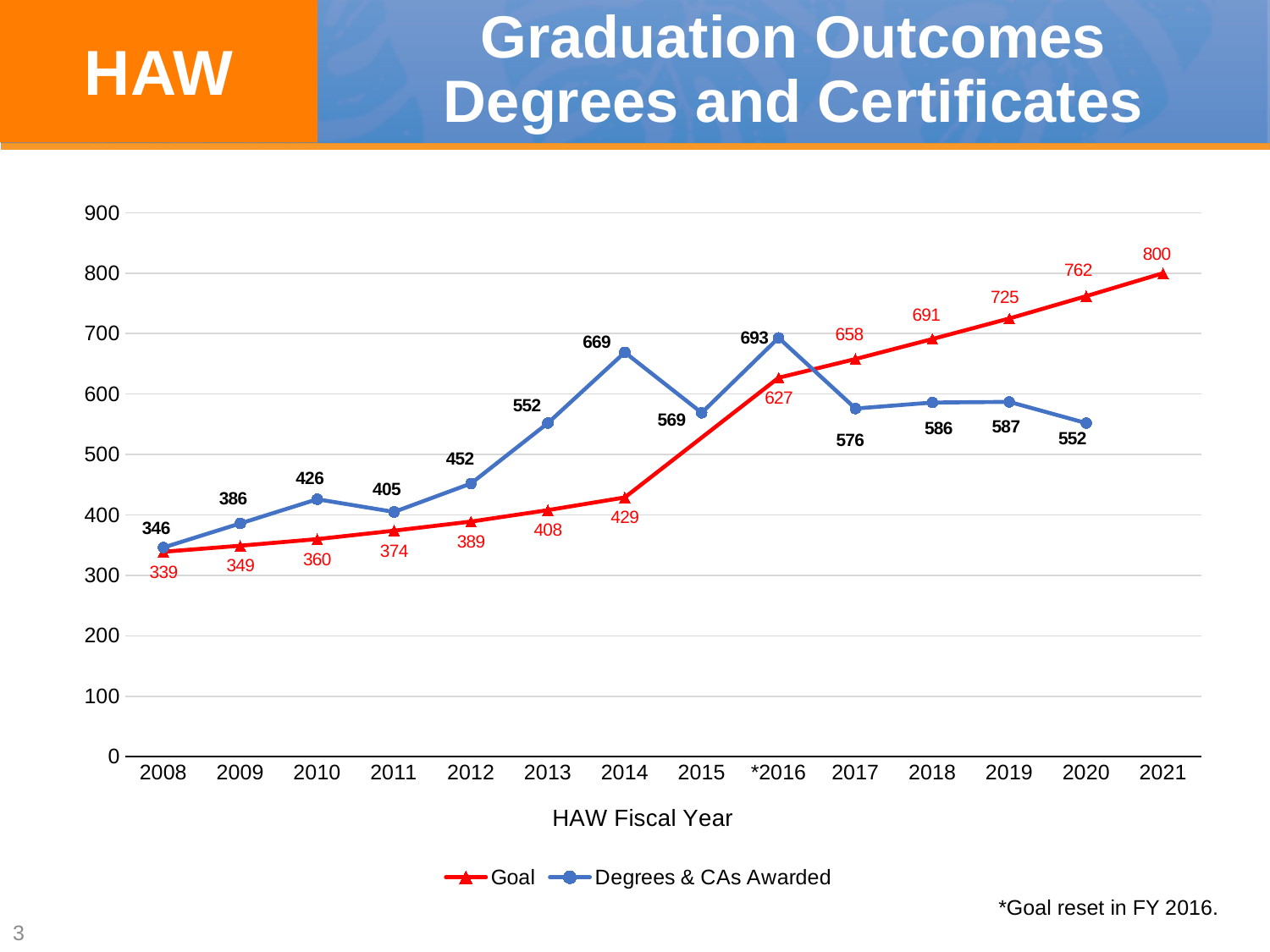

HAW
# Graduation Outcomes Degrees and Certificates

### Chart

| Category | Goal | Degrees & CAs Awarded |
|---|---|---|
| 2008 | 339.0 | 346.0 |
| 2009 | 349.0 | 386.0 |
| 2010 | 360.0 | 426.0 |
| 2011 | 374.0 | 405.0 |
| 2012 | 389.0 | 452.0 |
| 2013 | 408.0 | 552.0 |
| 2014 | 429.0 | 669.0 |
| 2015 | None | 569.0 |
| *2016 | 627.0 | 693.0 |
| 2017 | 658.0 | 576.0 |
| 2018 | 691.0 | 586.0 |
| 2019 | 725.0 | 587.0 |
| 2020 | 762.0 | 552.0 |
| 2021 | 800.0 | None |
*Goal reset in FY 2016.
3